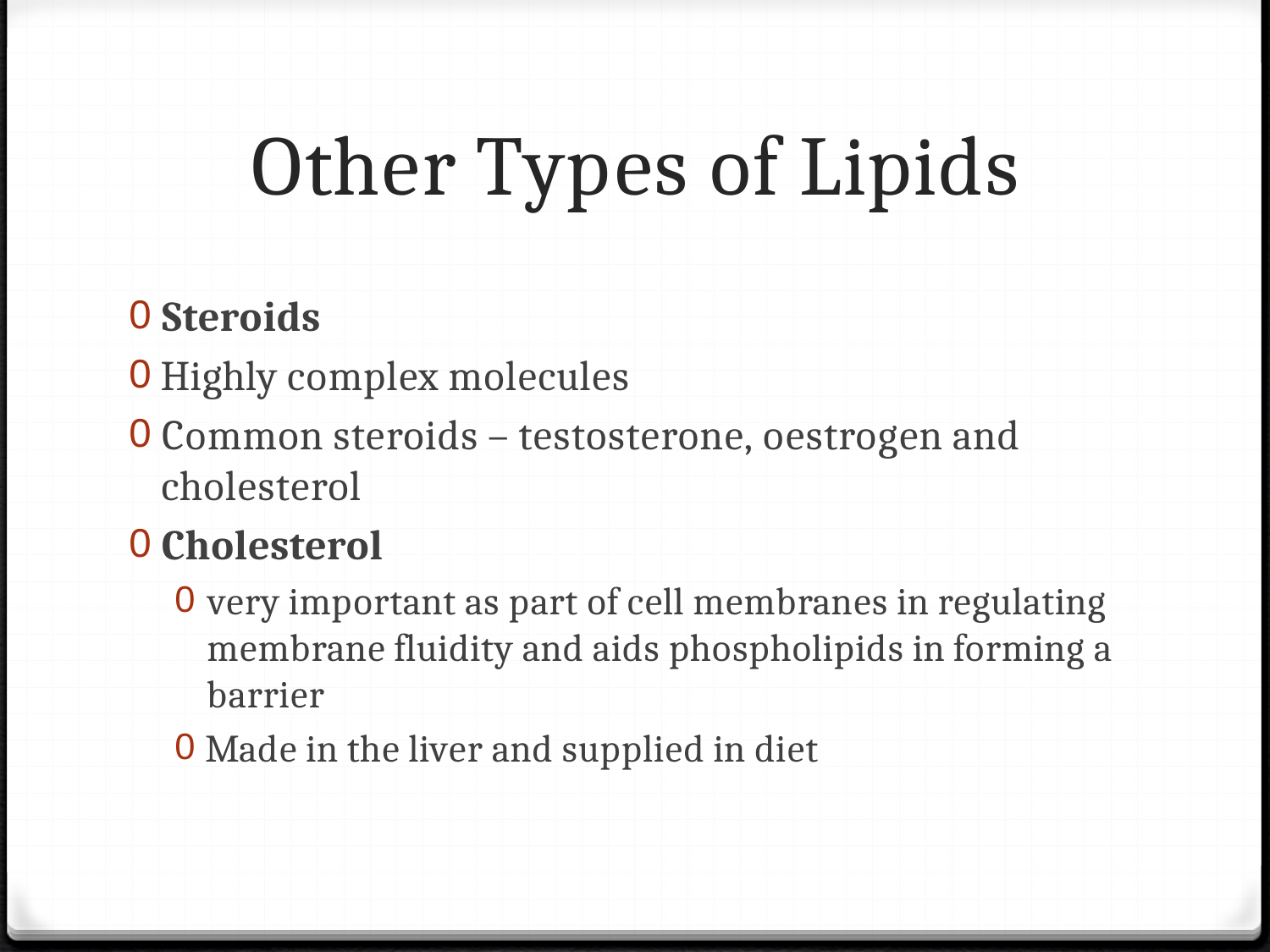

# Other Types of Lipids
Steroids
Highly complex molecules
Common steroids – testosterone, oestrogen and cholesterol
Cholesterol
very important as part of cell membranes in regulating membrane fluidity and aids phospholipids in forming a barrier
Made in the liver and supplied in diet